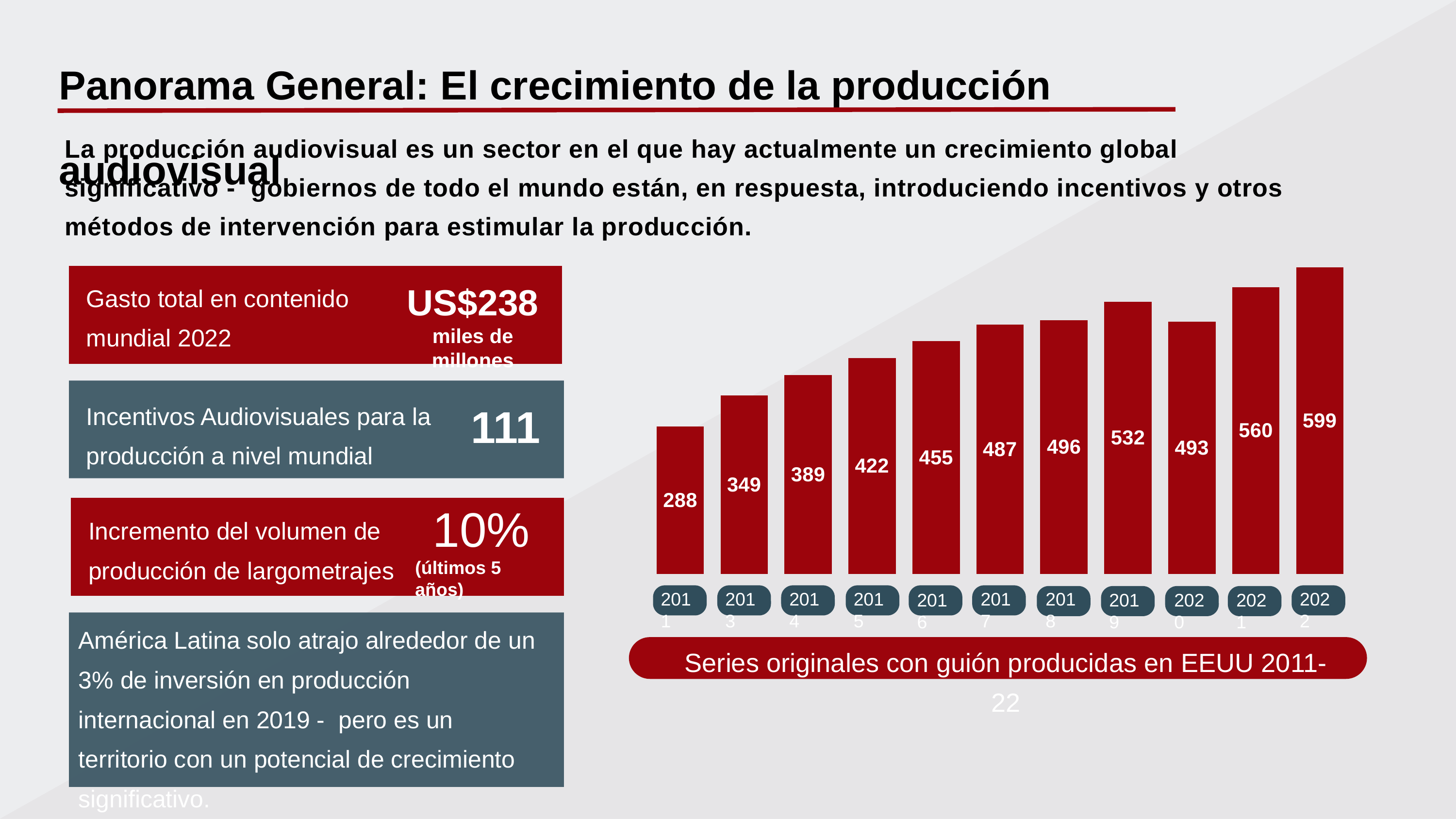

Panorama General: El crecimiento de la producción audiovisual

La producción audiovisual es un sector en el que hay actualmente un crecimiento global significativo -  gobiernos de todo el mundo están, en respuesta, introduciendo incentivos y otros métodos de intervención para estimular la producción.

### Chart

| Category | Series 1 |
|---|---|
| 2012 | 288.0 |
| 2013 | 349.0 |
| 2014 | 389.0 |
| 2015 | 422.0 |
| 2016 | 455.0 |
| 2017 | 487.0 |
| 2018 | 496.0 |
| 2019 | 532.0 |
| 2020 | 493.0 |
| 2021 | 560.0 |
| 2022 | 599.0 |
Gasto total en contenido mundial 2022
US$238
miles de millones

Incentivos Audiovisuales para la producción a nivel mundial
111

Incremento del volumen de producción de largometrajes
10%
(últimos 5 años)
2022
2013
2014
2015
2017
2018
2011
2020
2021
2016
2019

América Latina solo atrajo alrededor de un 3% de inversión en producción internacional en 2019 -  pero es un territorio con un potencial de crecimiento significativo.

Series originales con guión producidas en EEUU 2011-22